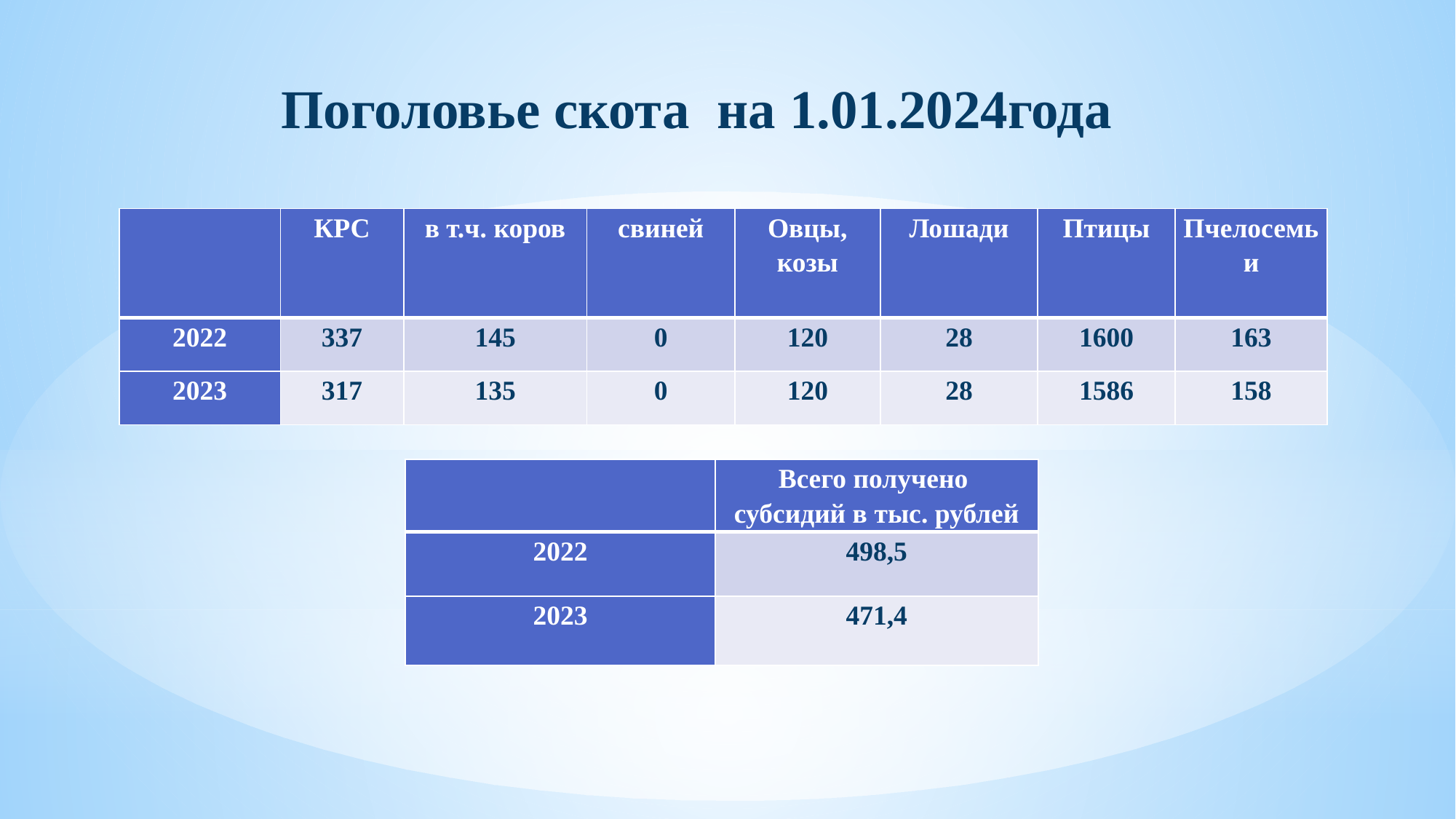

Поголовье скота  на 1.01.2024года
|  | КРС | в т.ч. коров | свиней | Овцы, козы | Лошади | Птицы | Пчелосемьи |
| --- | --- | --- | --- | --- | --- | --- | --- |
| 2022 | 337 | 145 | 0 | 120 | 28 | 1600 | 163 |
| 2023 | 317 | 135 | 0 | 120 | 28 | 1586 | 158 |
|  | Всего получено субсидий в тыс. рублей |
| --- | --- |
| 2022 | 498,5 |
| 2023 | 471,4 |